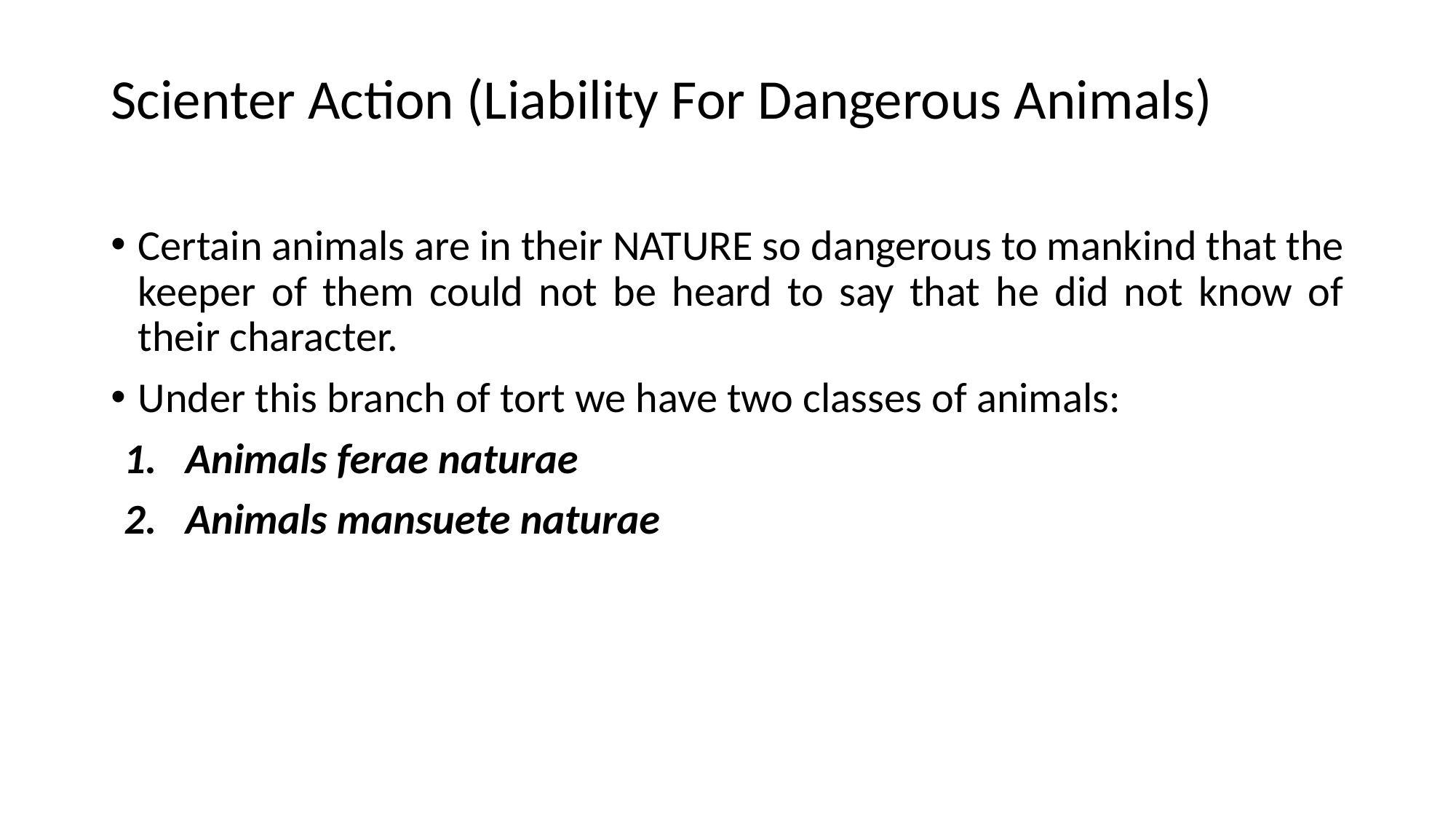

# Scienter Action (Liability For Dangerous Animals)
Certain animals are in their NATURE so dangerous to mankind that the keeper of them could not be heard to say that he did not know of their character.
Under this branch of tort we have two classes of animals:
Animals ferae naturae
Animals mansuete naturae